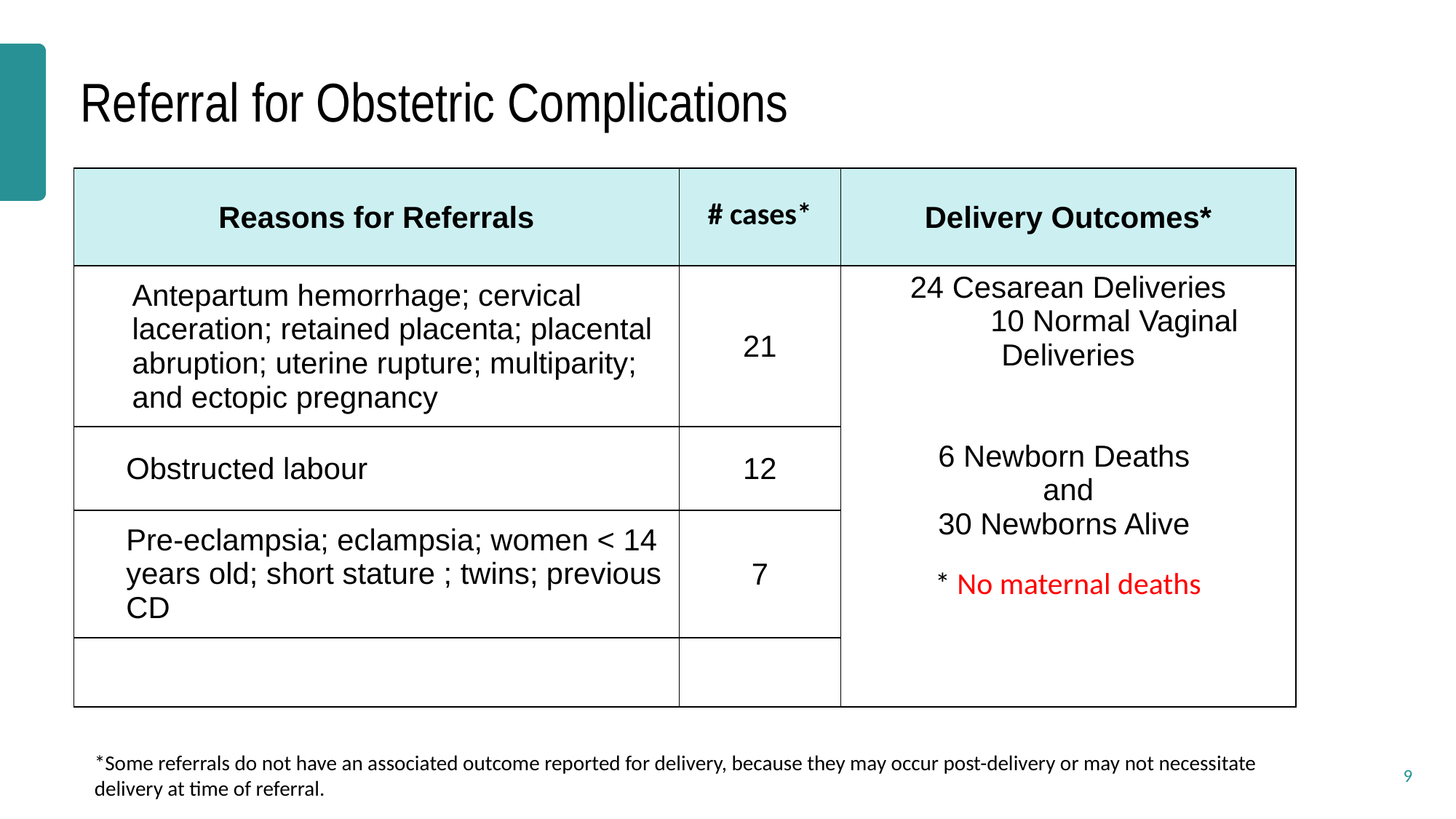

# Referral for Obstetric Complications
| Reasons for Referrals | # cases\* | Delivery Outcomes\* |
| --- | --- | --- |
| Antepartum hemorrhage; cervical laceration; retained placenta; placental abruption; uterine rupture; multiparity; and ectopic pregnancy | 21 | 24 Cesarean Deliveries 10 Normal Vaginal Deliveries 6 Newborn Deaths  and 30 Newborns Alive  \* No maternal deaths |
| Obstructed labour | 12 |  |
| Pre-eclampsia; eclampsia; women < 14 years old; short stature ; twins; previous CD | 7 |  |
|  |  |  |
*Some referrals do not have an associated outcome reported for delivery, because they may occur post-delivery or may not necessitate delivery at time of referral.
9